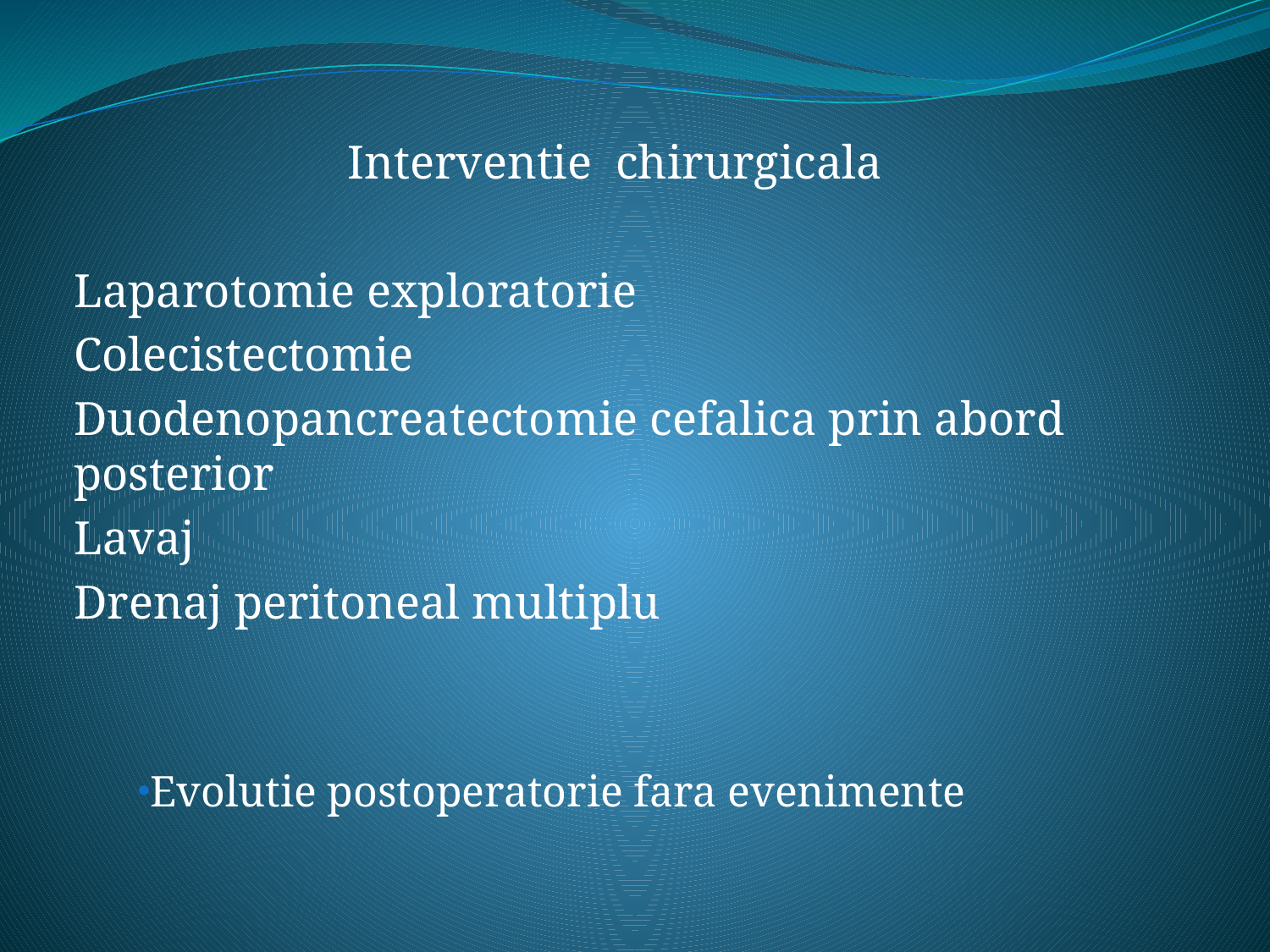

Interventie  chirurgicala

Laparotomie exploratorie
Colecistectomie
Duodenopancreatectomie cefalica prin abord posterior
Lavaj
Drenaj peritoneal multiplu

Evolutie postoperatorie fara evenimente